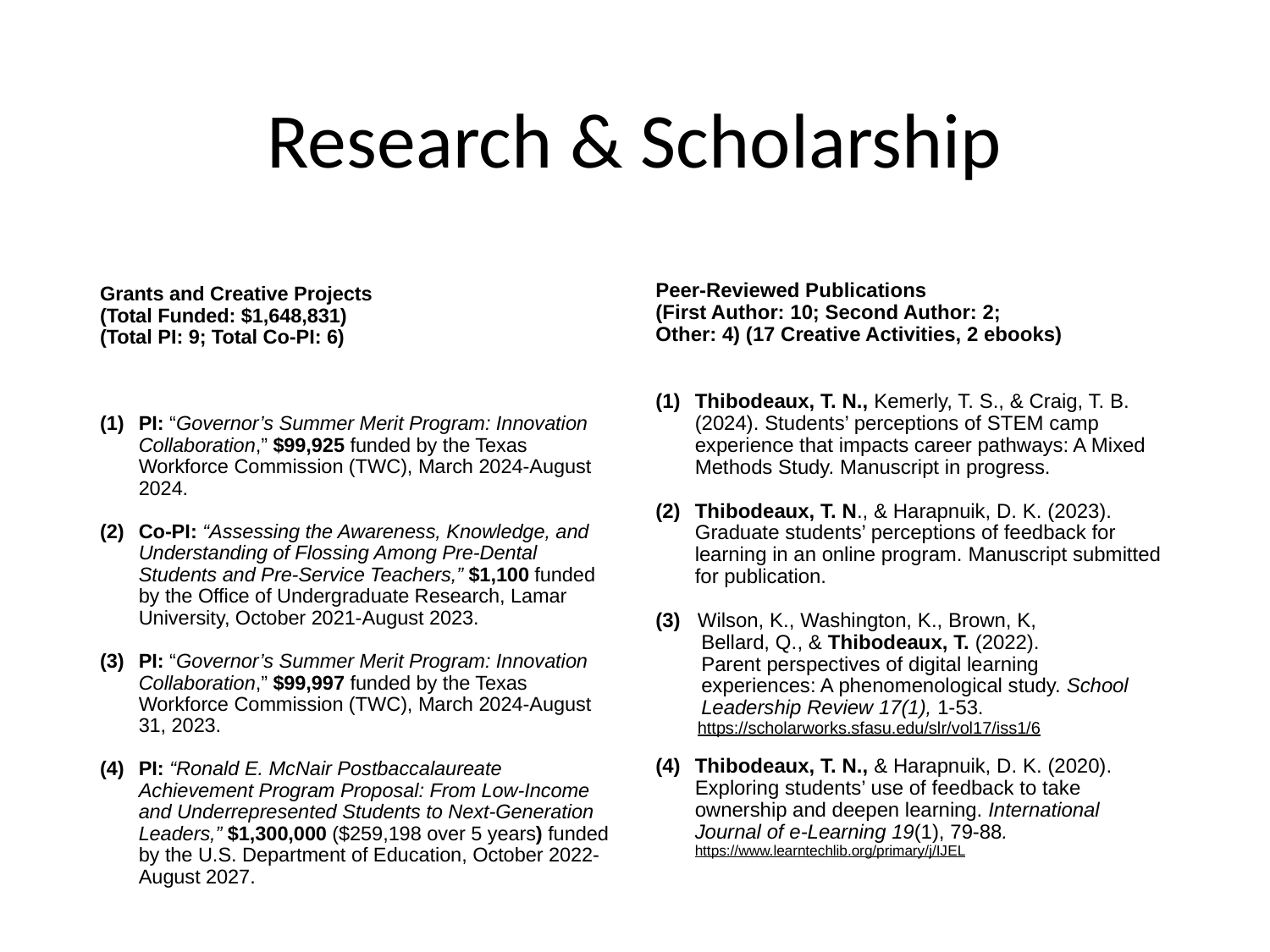

# Research & Scholarship

Grants and Creative Projects
(Total Funded: $1,648,831)
(Total PI: 9; Total Co-PI: 6)

PI: “Governor’s Summer Merit Program: Innovation Collaboration,” $99,925 funded by the Texas Workforce Commission (TWC), March 2024-August 2024.
Co-PI: “Assessing the Awareness, Knowledge, and Understanding of Flossing Among Pre-Dental Students and Pre-Service Teachers,” $1,100 funded by the Office of Undergraduate Research, Lamar University, October 2021-August 2023.
PI: “Governor’s Summer Merit Program: Innovation Collaboration,” $99,997 funded by the Texas Workforce Commission (TWC), March 2024-August 31, 2023.
PI: “Ronald E. McNair Postbaccalaureate Achievement Program Proposal: From Low-Income and Underrepresented Students to Next-Generation Leaders,” $1,300,000 ($259,198 over 5 years) funded by the U.S. Department of Education, October 2022-August 2027.

Peer-Reviewed Publications
(First Author: 10; Second Author: 2;
Other: 4) (17 Creative Activities, 2 ebooks)

Thibodeaux, T. N., Kemerly, T. S., & Craig, T. B. (2024). Students’ perceptions of STEM camp experience that impacts career pathways: A Mixed Methods Study. Manuscript in progress.
Thibodeaux, T. N., & Harapnuik, D. K. (2023). Graduate students’ perceptions of feedback for learning in an online program. Manuscript submitted for publication.
(3)   Wilson, K., Washington, K., Brown, K,
        Bellard, Q., & Thibodeaux, T. (2022).
        Parent perspectives of digital learning
        experiences: A phenomenological study. School
        Leadership Review 17(1), 1-53.
         https://scholarworks.sfasu.edu/slr/vol17/iss1/6
Thibodeaux, T. N., & Harapnuik, D. K. (2020). Exploring students’ use of feedback to take ownership and deepen learning. International Journal of e-Learning 19(1), 79-88. https://www.learntechlib.org/primary/j/IJEL